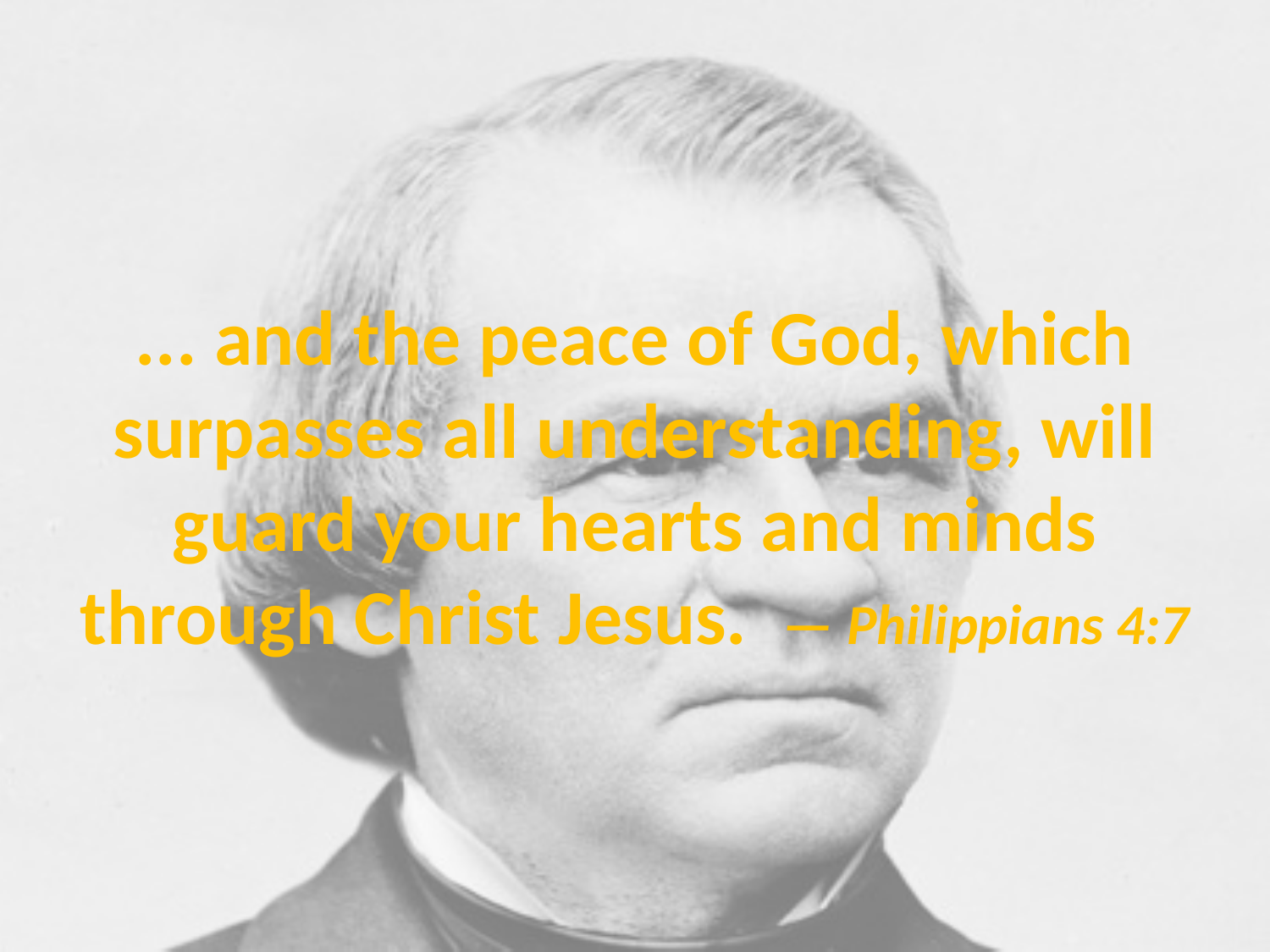

# ... and the peace of God, which surpasses all understanding, will guard your hearts and minds through Christ Jesus.  — Philippians 4:7